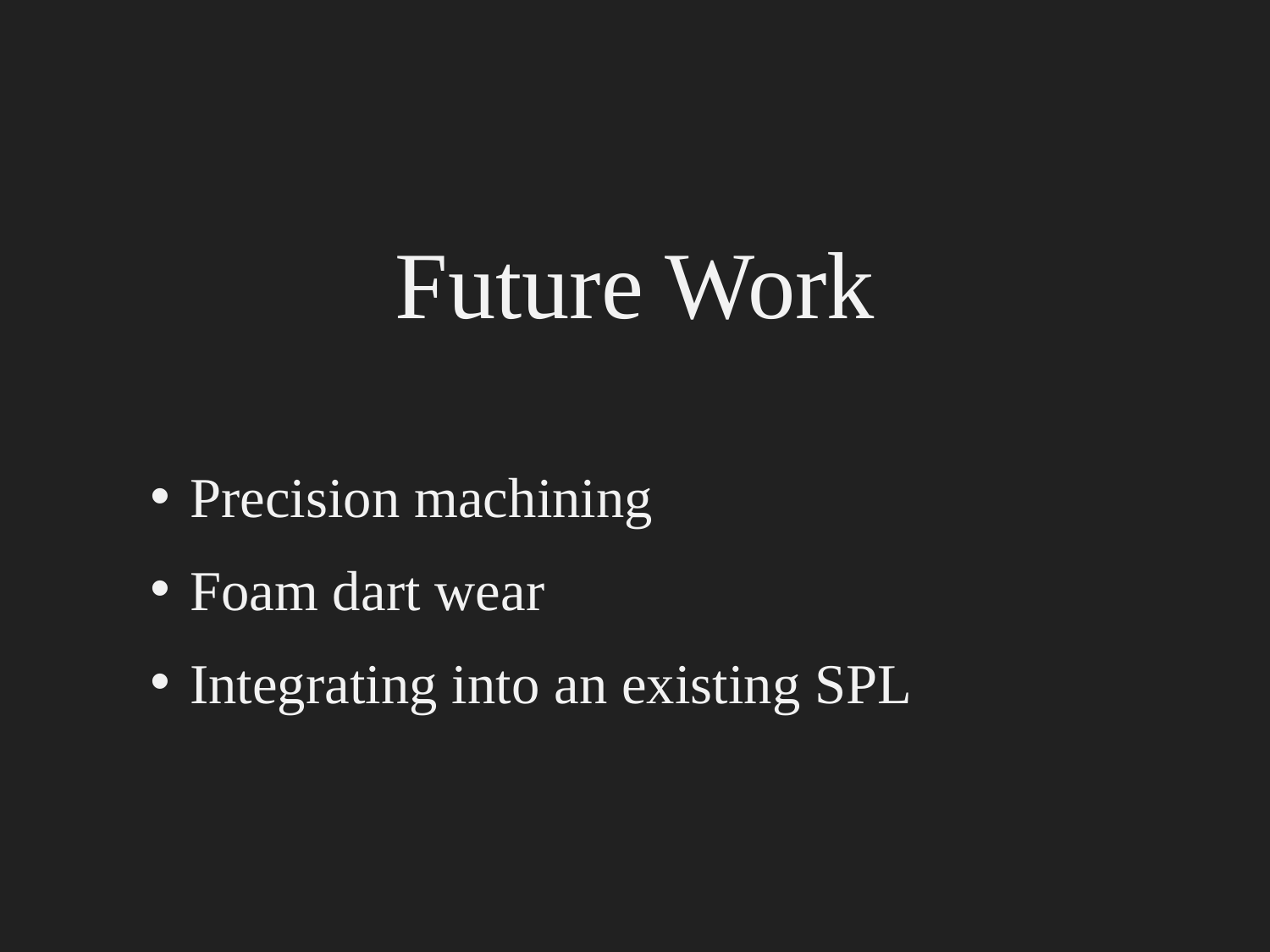

# Future Work
Precision machining

Foam dart wear

Integrating into an existing SPL